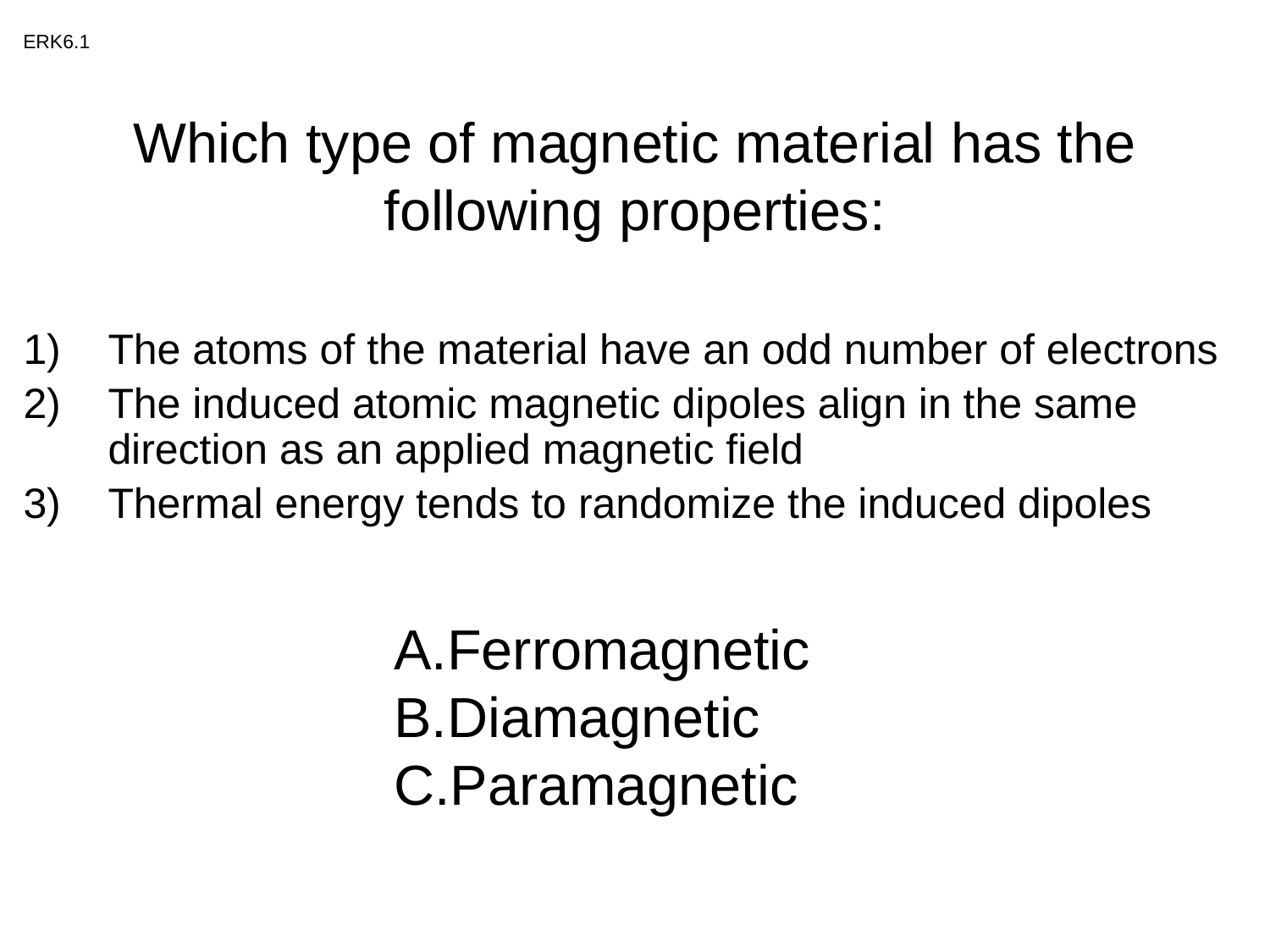

ERK6.1
Which type of magnetic material has the following properties:

The atoms of the material have an odd number of electrons
The induced atomic magnetic dipoles align in the same direction as an applied magnetic field
Thermal energy tends to randomize the induced dipoles

Ferromagnetic
Diamagnetic
Paramagnetic